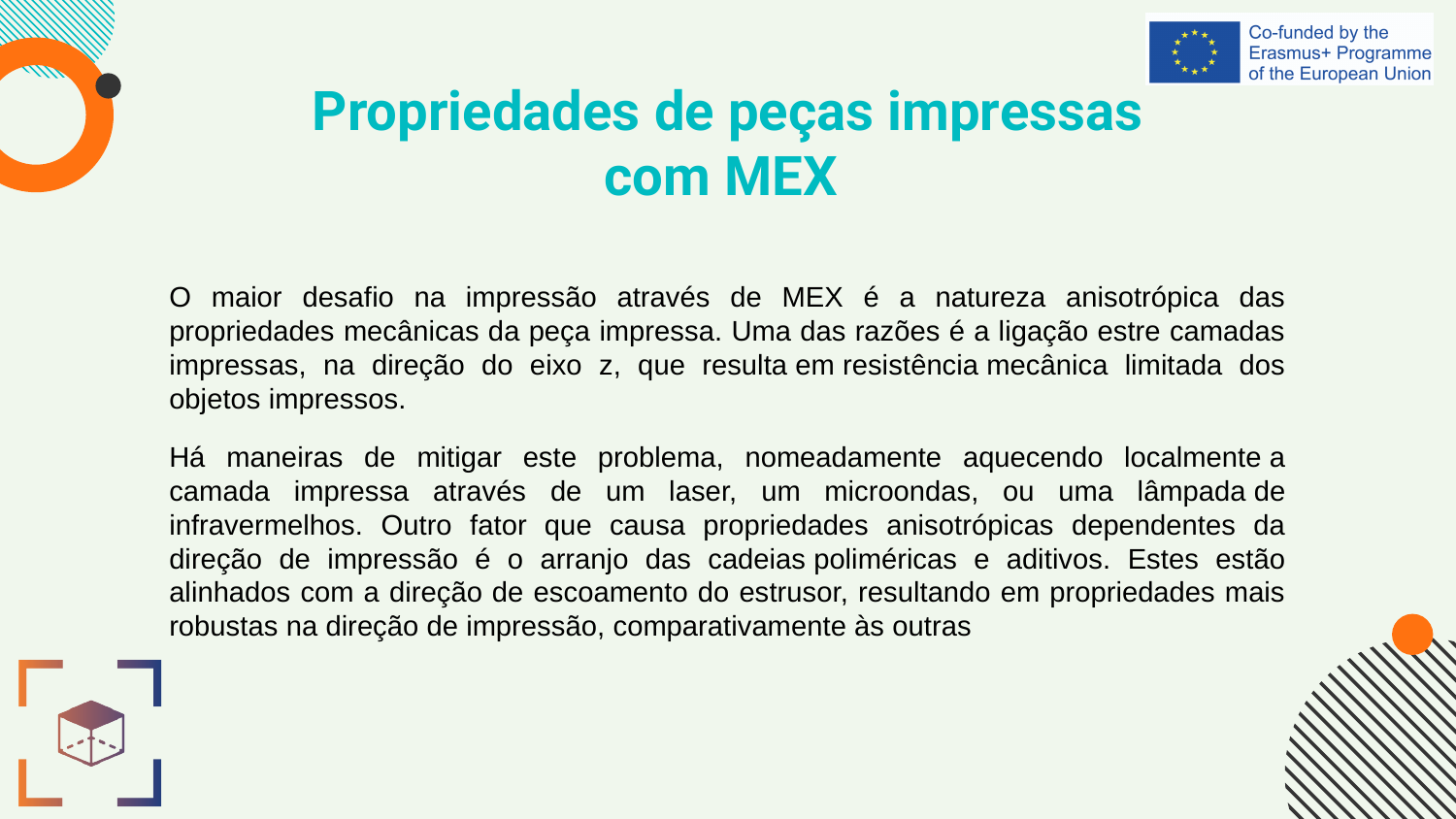

# Propriedades de peças impressas com MEX
O maior desafio na impressão através de MEX é a natureza anisotrópica das propriedades mecânicas da peça impressa. Uma das razões é a ligação estre camadas impressas, na direção do eixo z, que resulta em resistência mecânica limitada dos objetos impressos.
Há maneiras de mitigar este problema, nomeadamente aquecendo localmente a camada impressa através de um laser, um microondas, ou uma lâmpada de infravermelhos. Outro fator que causa propriedades anisotrópicas dependentes da direção de impressão é o arranjo das cadeias poliméricas e aditivos. Estes estão alinhados com a direção de escoamento do estrusor, resultando em propriedades mais robustas na direção de impressão, comparativamente às outras